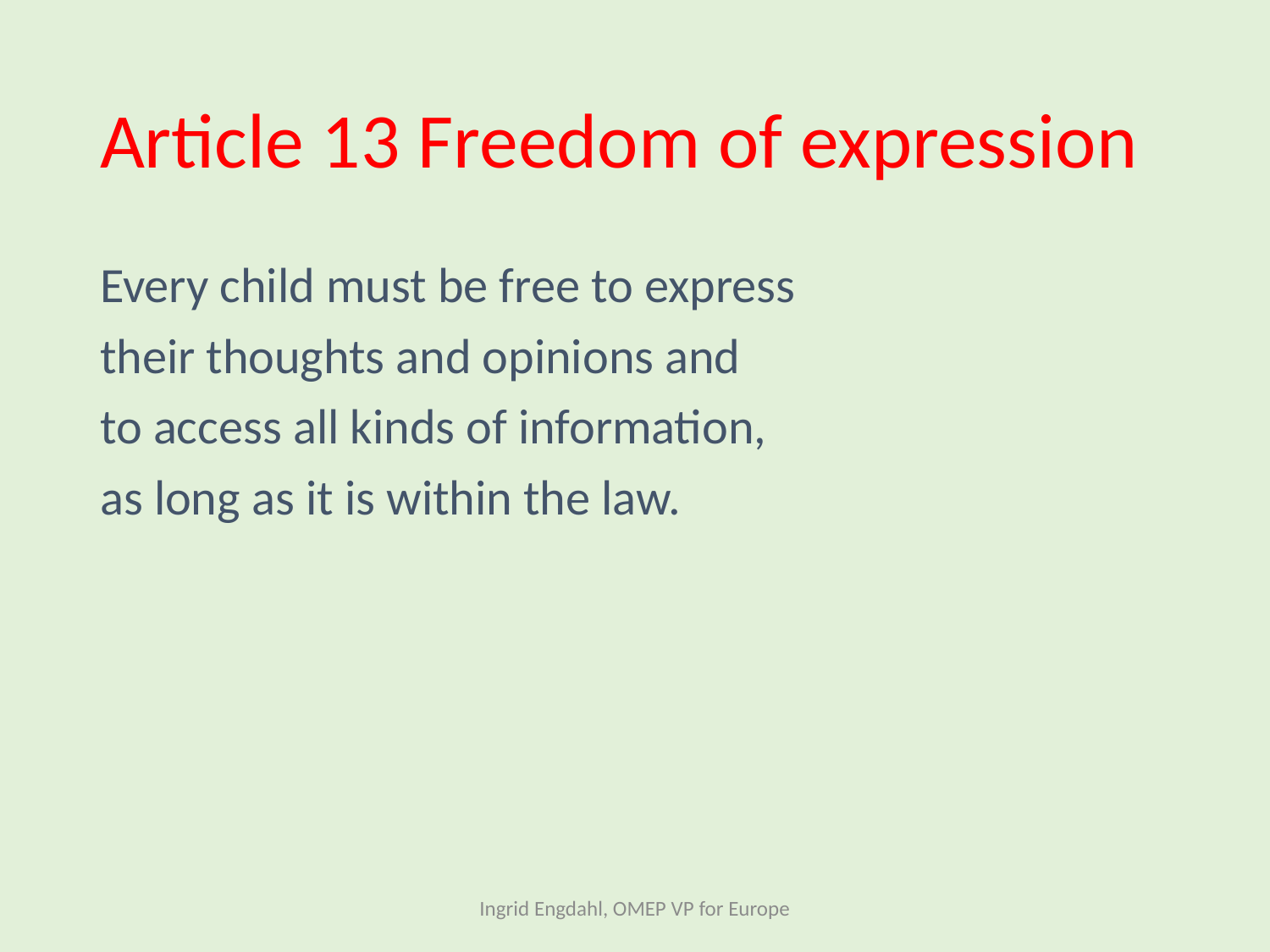

# Article 13 Freedom of expression
Every child must be free to express
their thoughts and opinions and
to access all kinds of information,
as long as it is within the law.

Ingrid Engdahl, OMEP VP for Europe